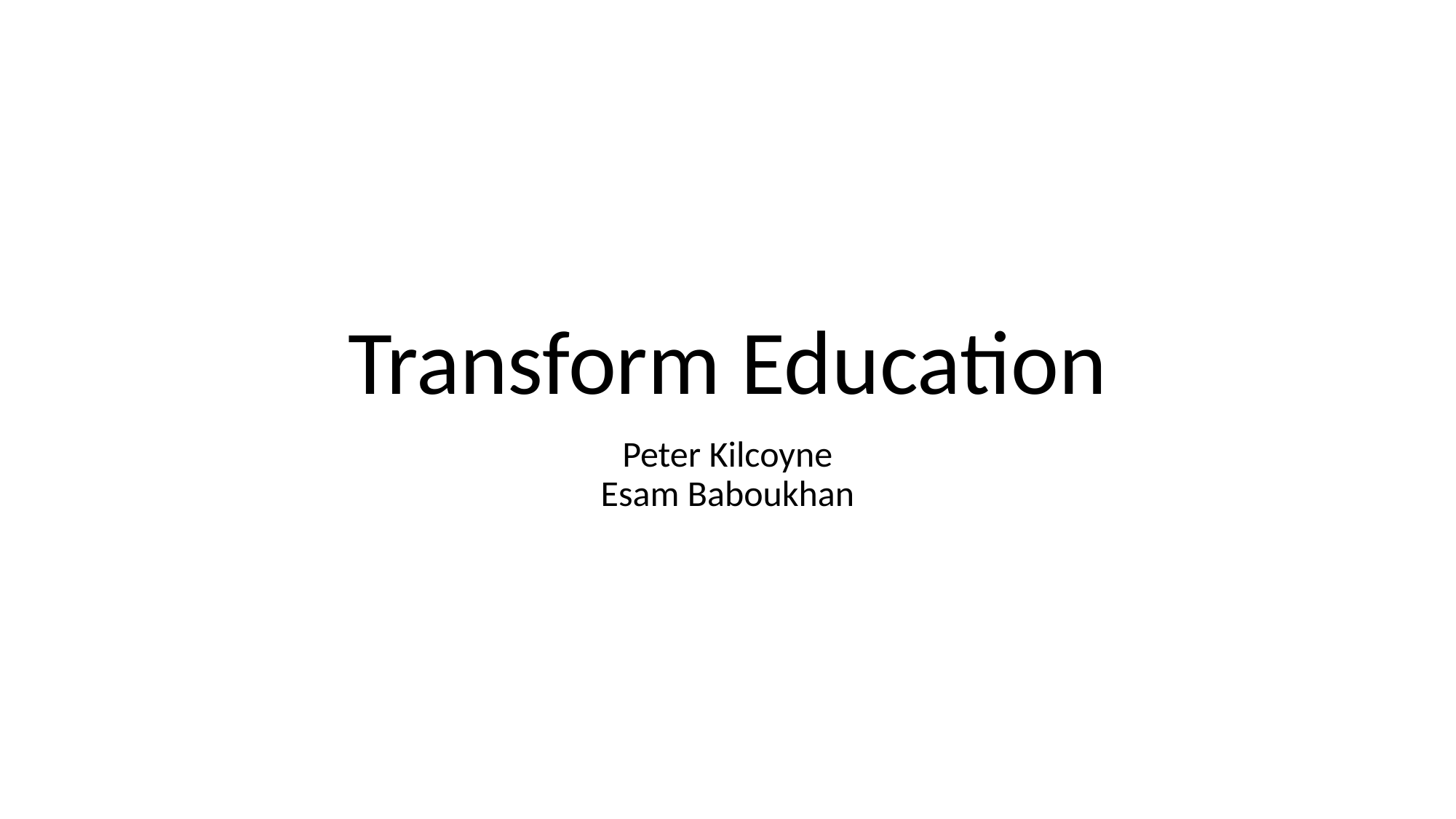

# Transform Education
Peter Kilcoyne
Esam Baboukhan